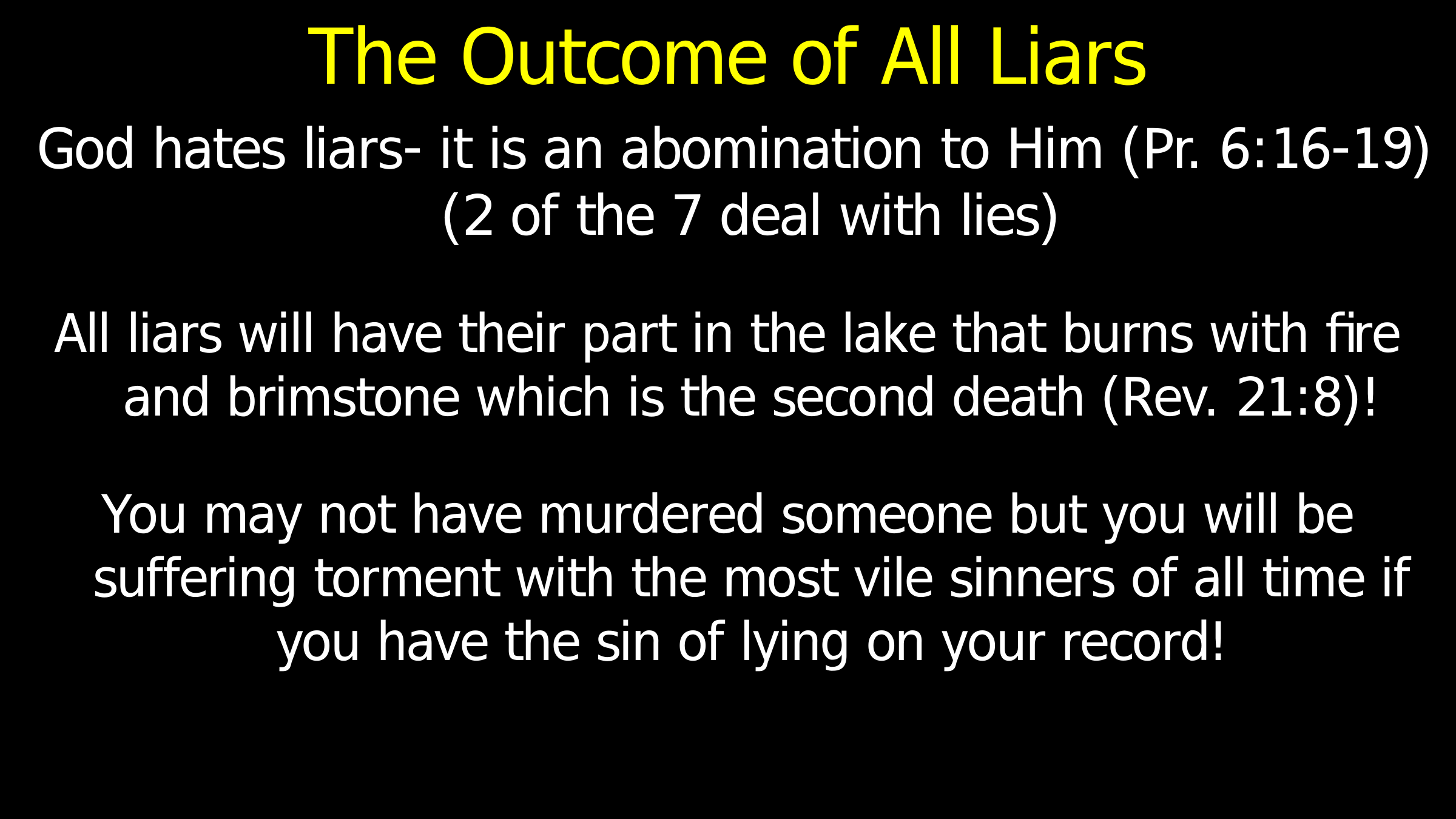

# The Outcome of All Liars
 God hates liars- it is an abomination to Him (Pr. 6:16-19) (2 of the 7 deal with lies)

All liars will have their part in the lake that burns with fire and brimstone which is the second death (Rev. 21:8)!

You may not have murdered someone but you will be suffering torment with the most vile sinners of all time if you have the sin of lying on your record!